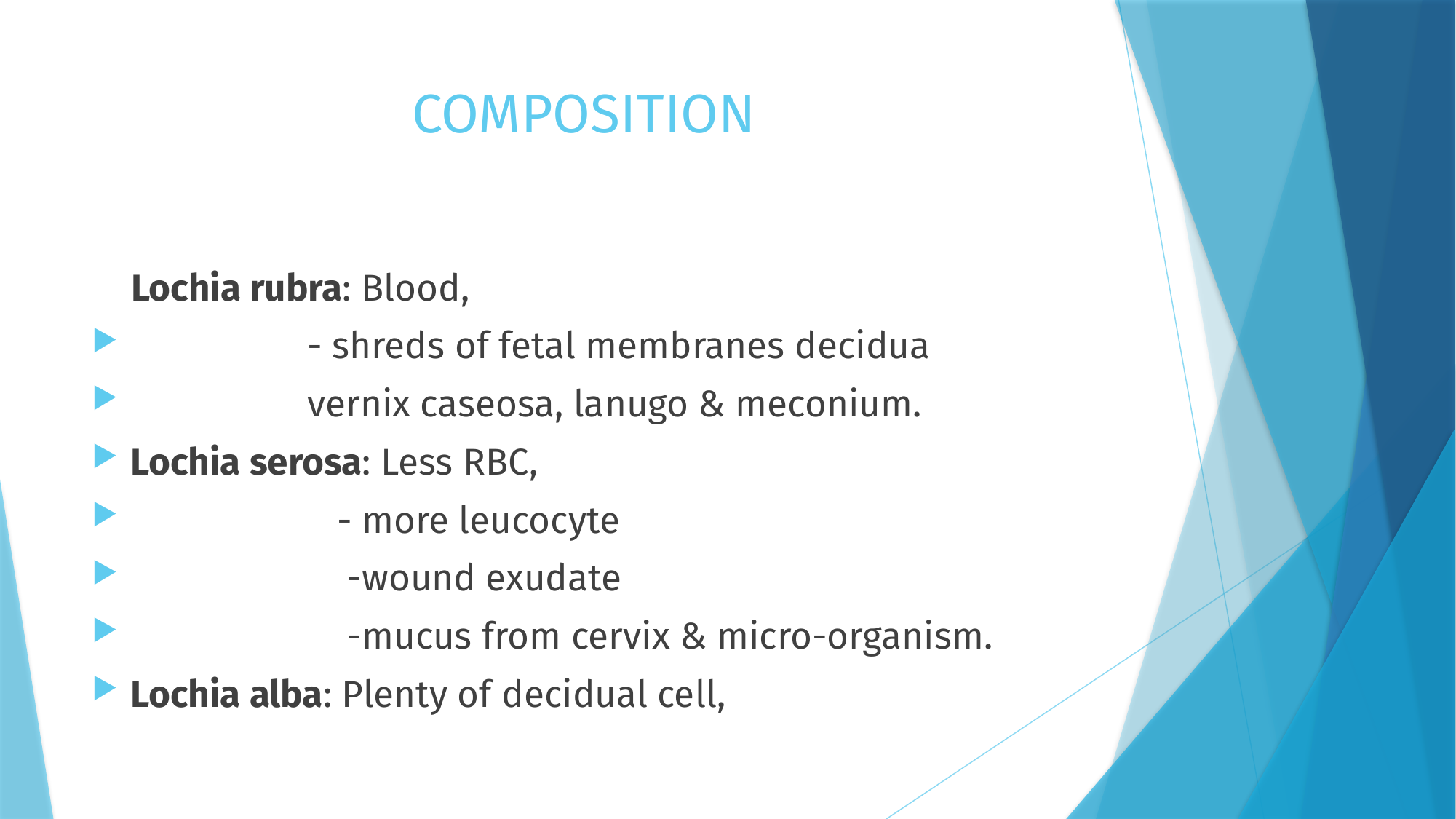

# COMPOSITION
    Lochia rubra: Blood,
                  - shreds of fetal membranes decidua
                  vernix caseosa, lanugo & meconium.
Lochia serosa: Less RBC,
                     - more leucocyte
                      -wound exudate
                      -mucus from cervix & micro-organism.
Lochia alba: Plenty of decidual cell,